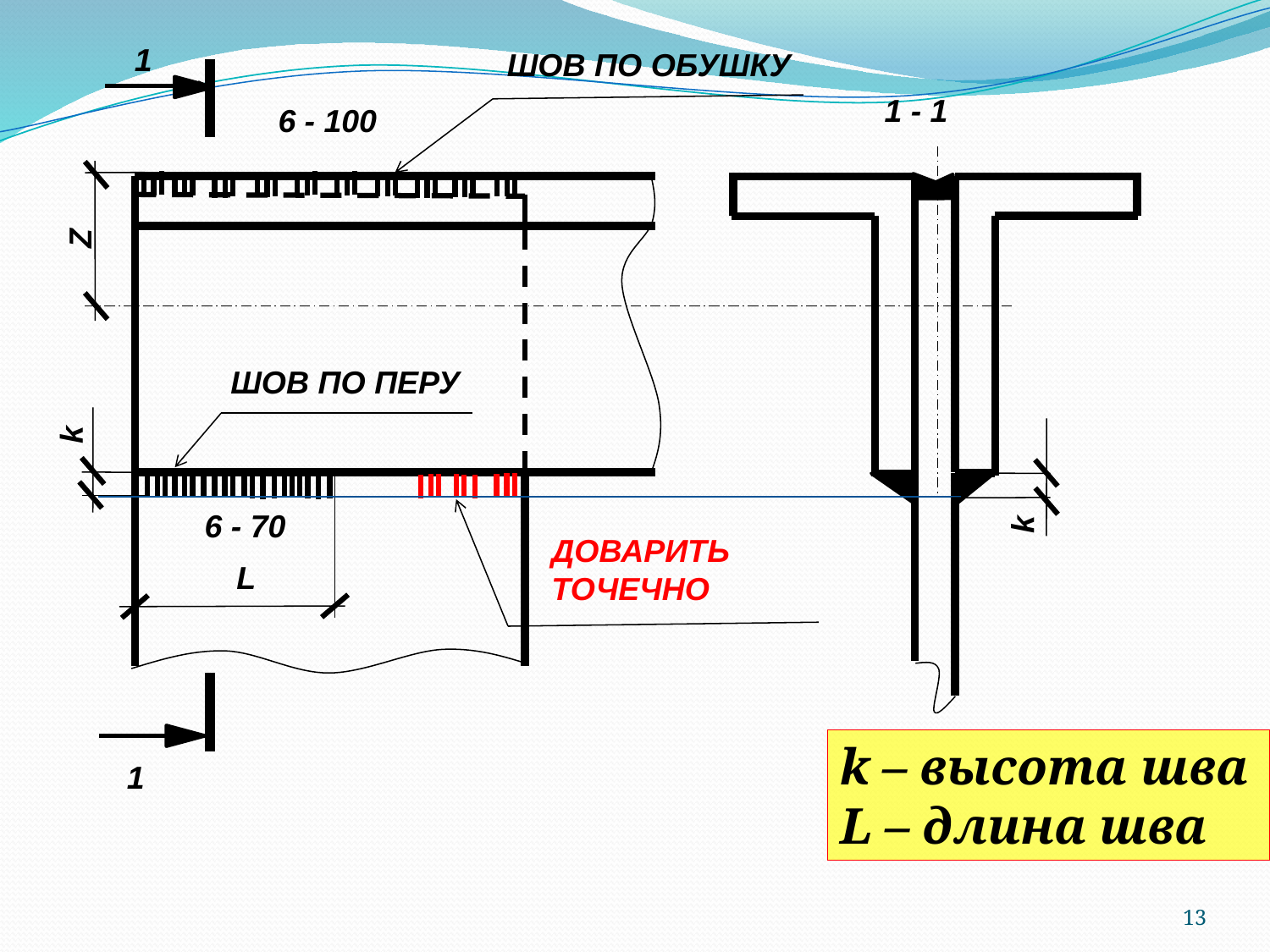

1
1 - 1
1

ШОВ ПО ОБУШКУ
6 - 100
Z

ШОВ ПО ПЕРУ
k
ДОВАРИТЬ
ТОЧЕЧНО
L
k
6 - 70
k – высота шва
L – длина шва
13